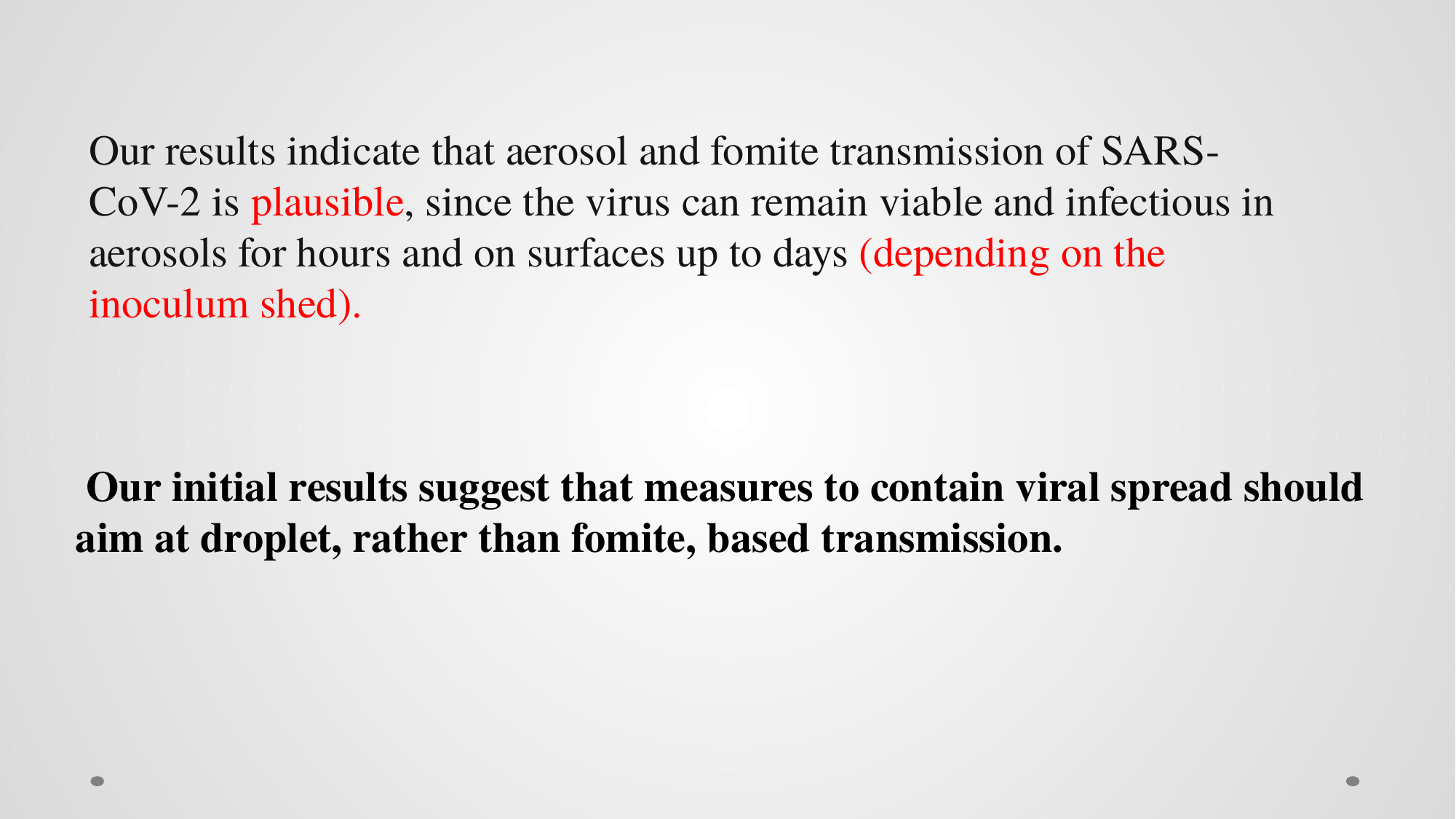

Our results indicate that aerosol and fomite transmission of SARS-CoV-2 is plausible, since the virus can remain viable and infectious in aerosols for hours and on surfaces up to days (depending on the inoculum shed).

 Our initial results suggest that measures to contain viral spread should aim at droplet, rather than fomite, based transmission.